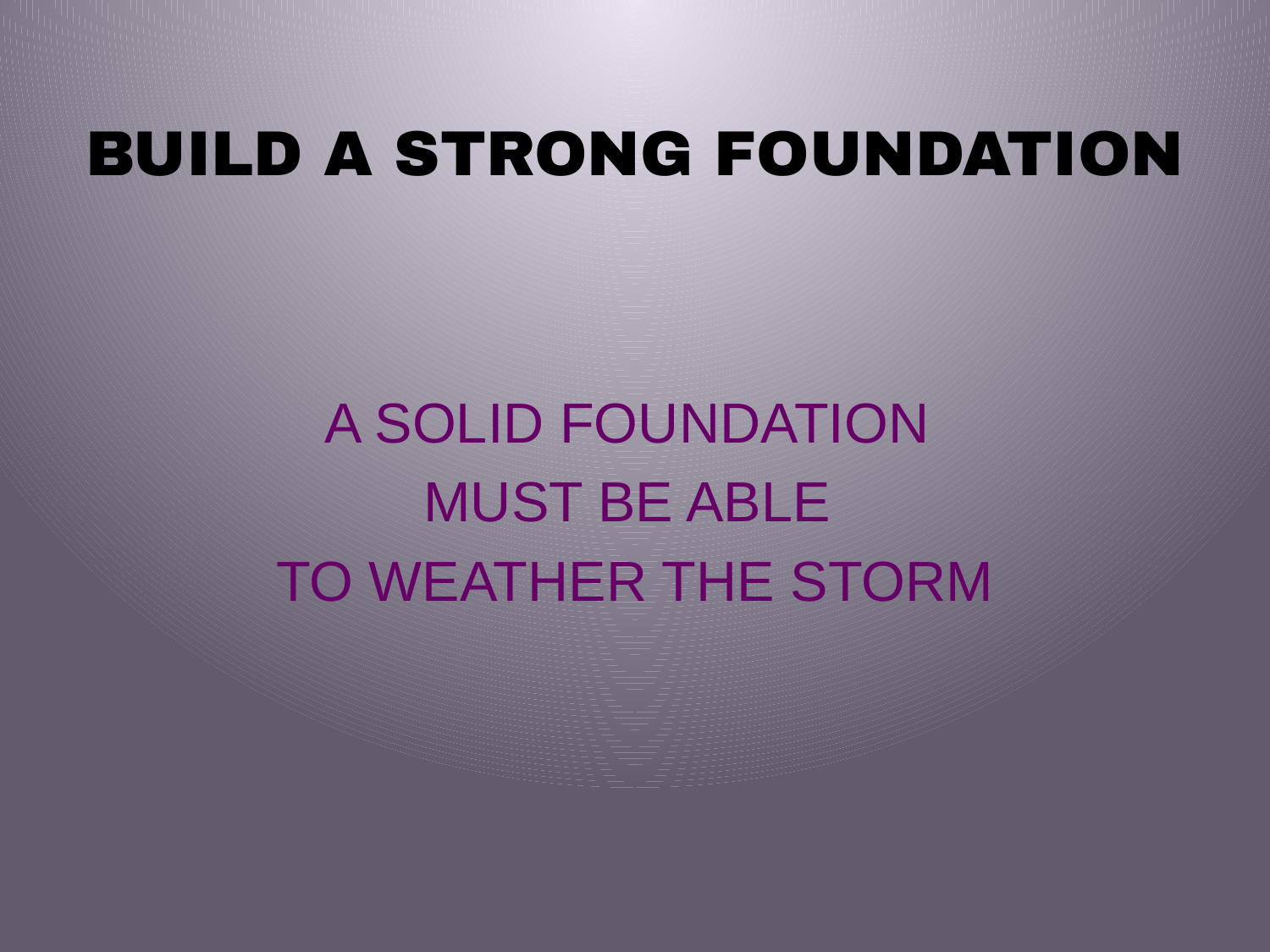

# BUILD A STRONG FOUNDATION

A SOLID FOUNDATION
MUST BE ABLE
TO WEATHER THE STORM